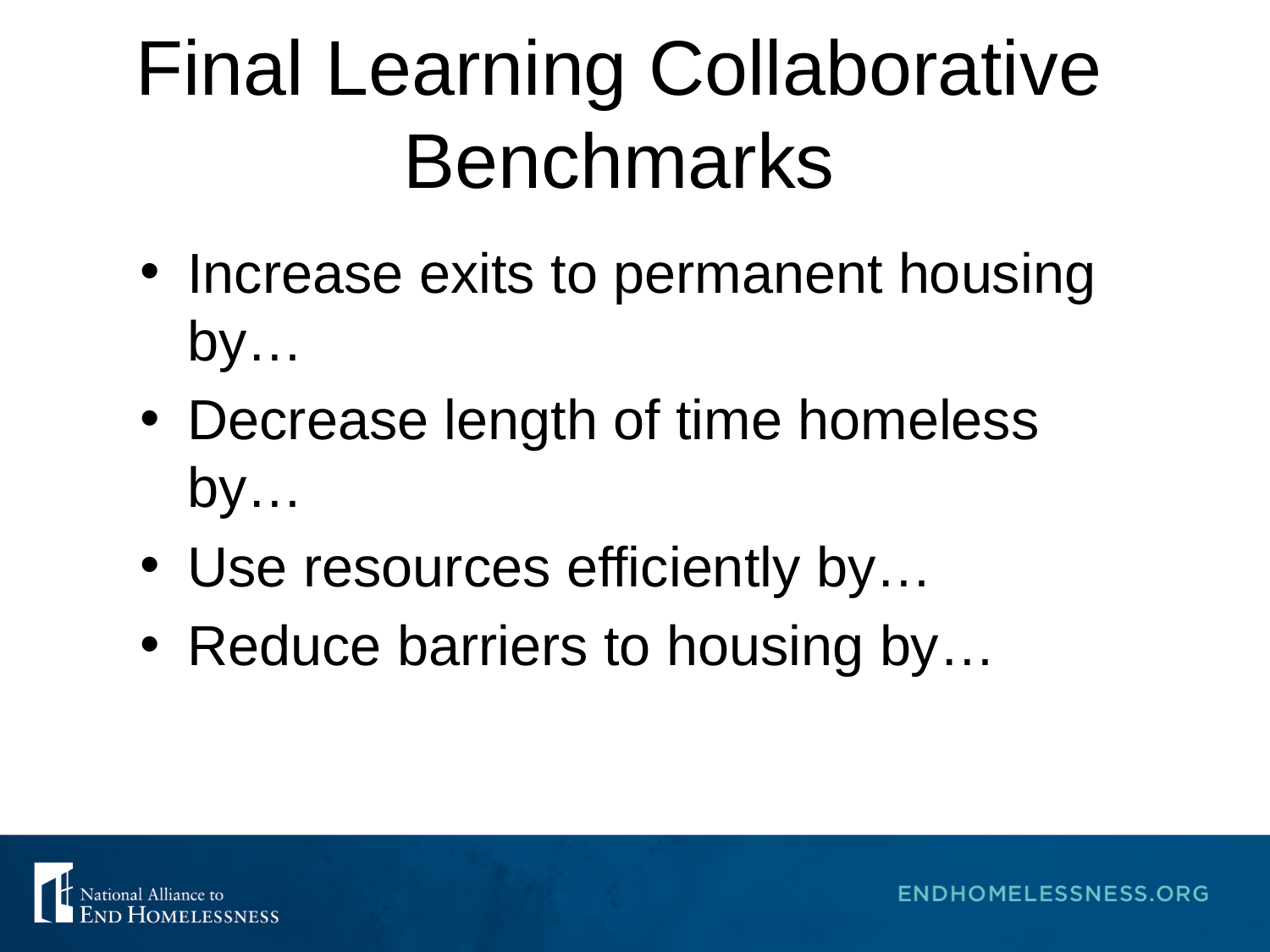

# Final Learning Collaborative Benchmarks
Increase exits to permanent housing by…
Decrease length of time homeless by…
Use resources efficiently by…
Reduce barriers to housing by…